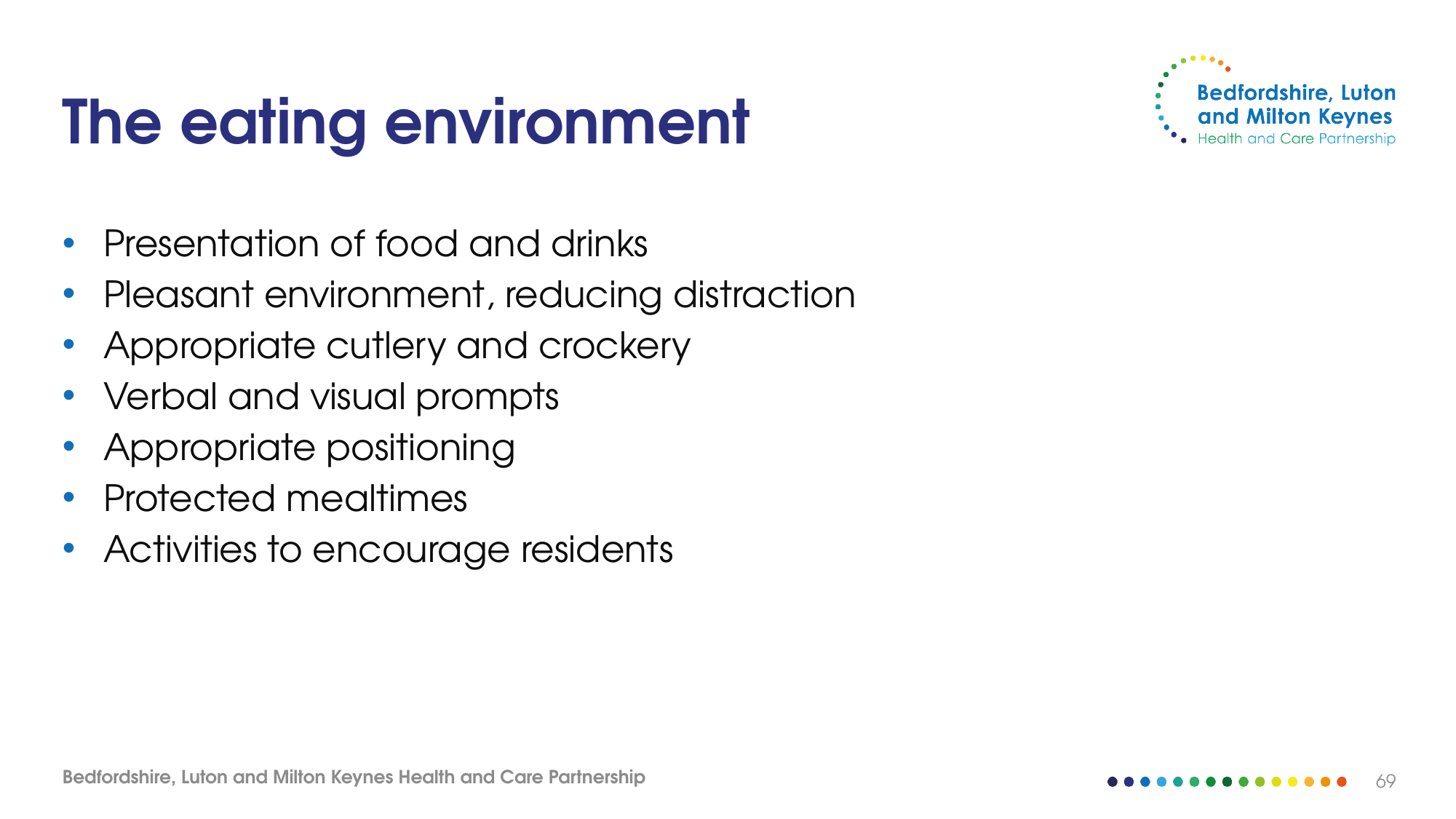

# The eating environment
Presentation of food and drinks
Pleasant environment, reducing distraction
Appropriate cutlery and crockery
Verbal and visual prompts
Appropriate positioning
Protected mealtimes
Activities to encourage residents

Bedfordshire, Luton and Milton Keynes Health and Care Partnership
69